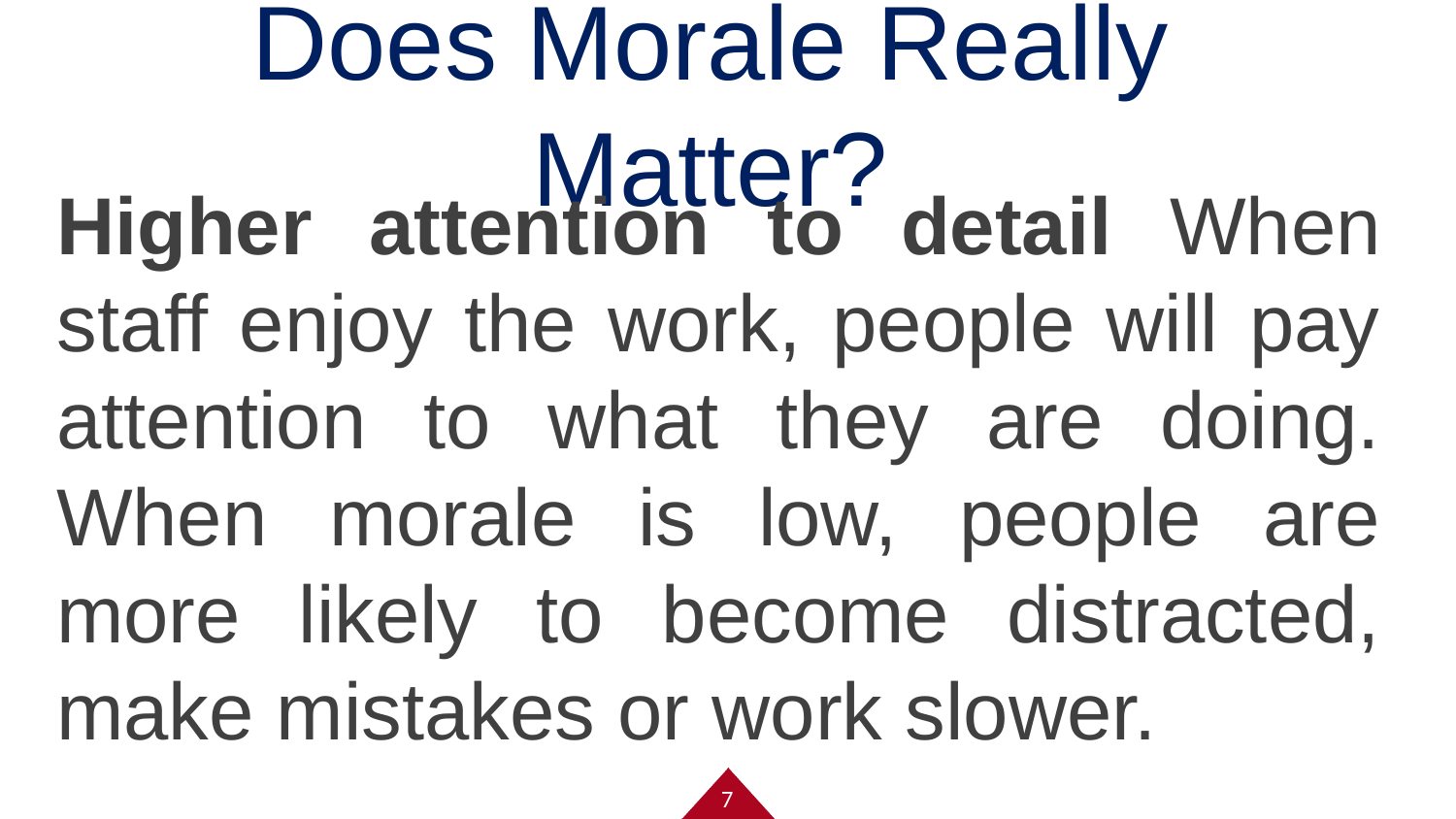

# Does Morale Really Matter?
Higher attention to detail When staff enjoy the work, people will pay attention to what they are doing. When morale is low, people are more likely to become distracted, make mistakes or work slower.
7